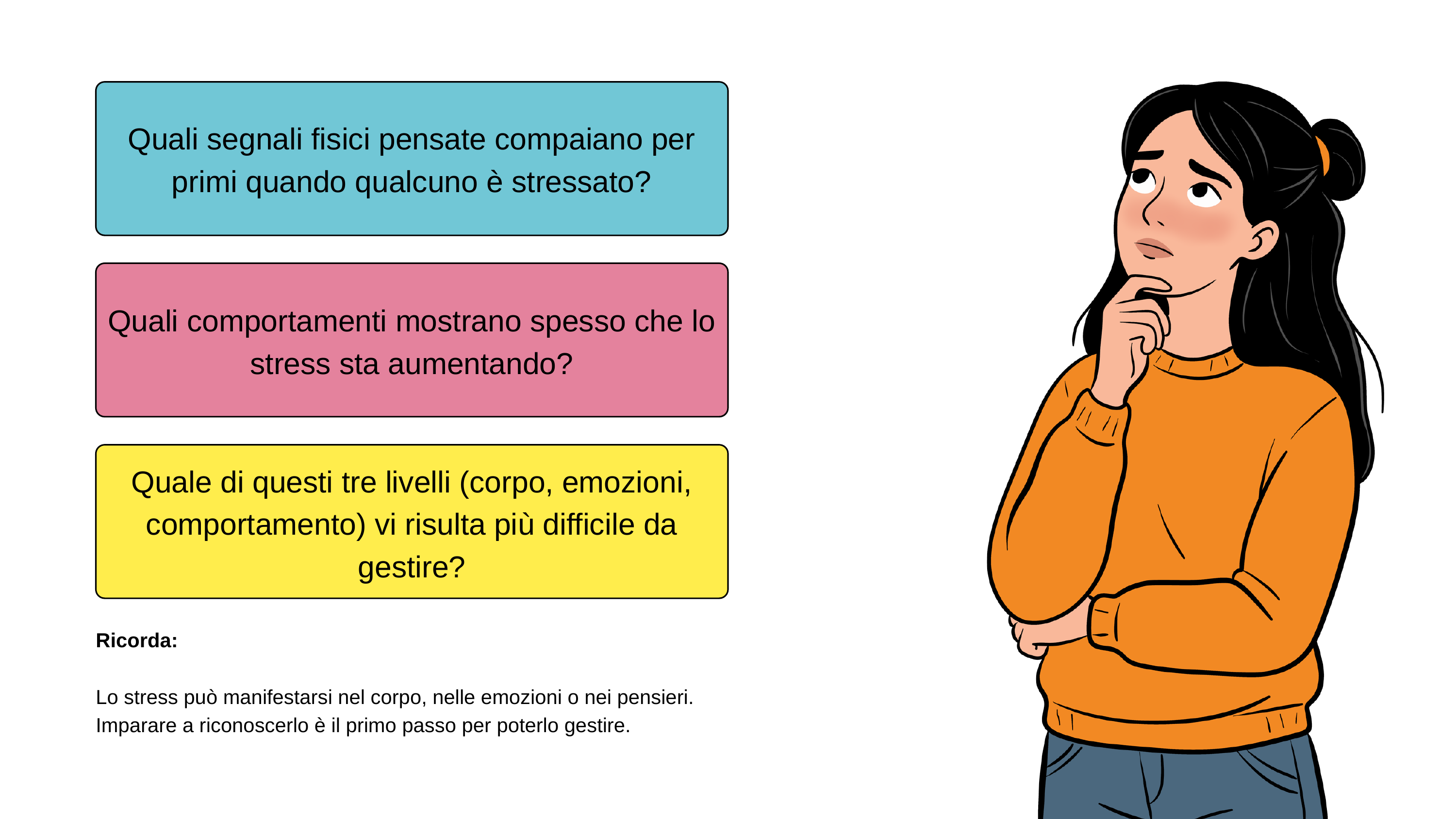

Quali segnali fisici pensate compaiano per primi quando qualcuno è stressato?

Quali comportamenti mostrano spesso che lo stress sta aumentando?

Quale di questi tre livelli (corpo, emozioni, comportamento) vi risulta più difficile da gestire?
Ricorda:

Lo stress può manifestarsi nel corpo, nelle emozioni o nei pensieri.
Imparare a riconoscerlo è il primo passo per poterlo gestire.